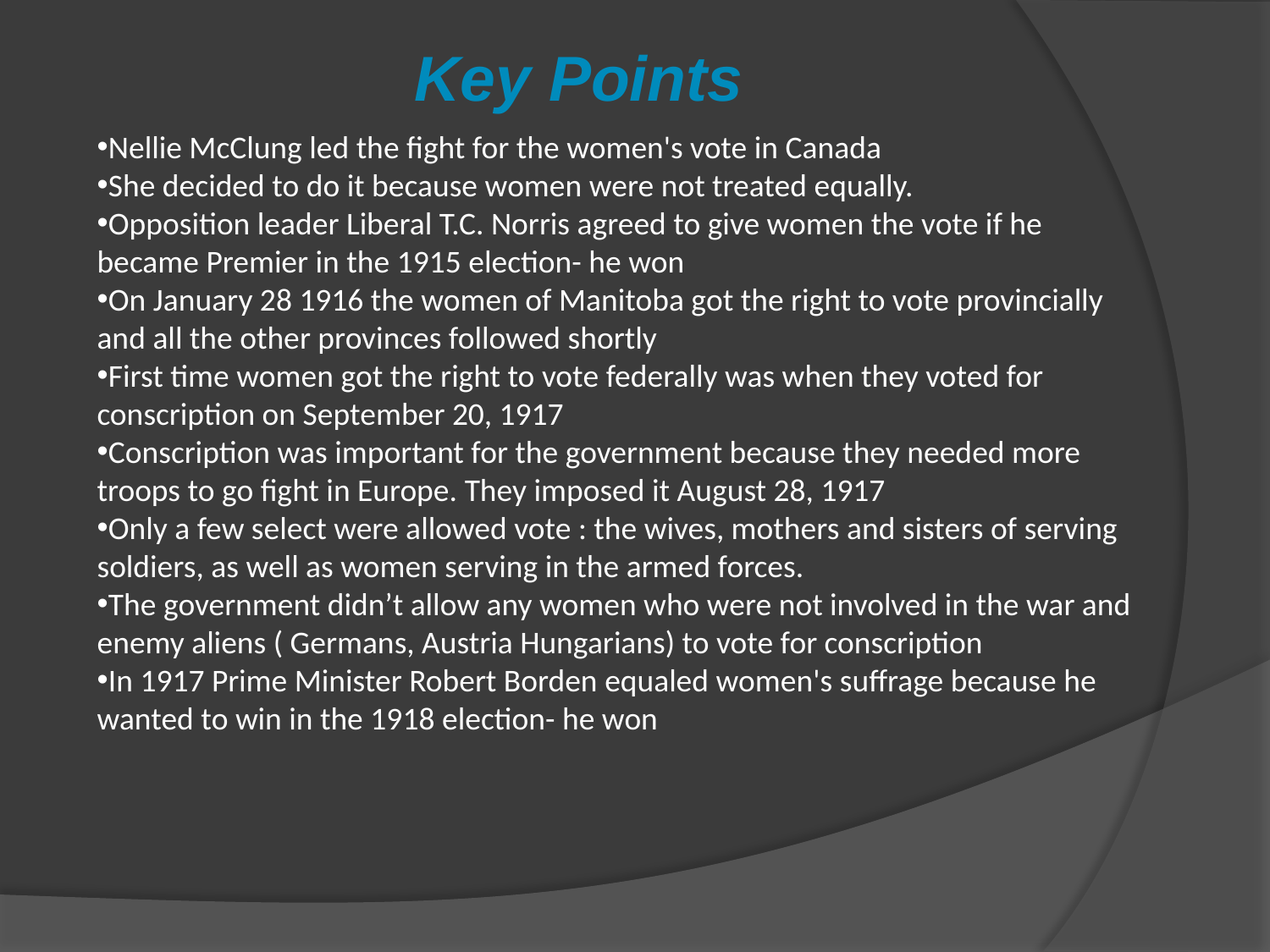

Key Points
Nellie McClung led the fight for the women's vote in Canada
She decided to do it because women were not treated equally.
Opposition leader Liberal T.C. Norris agreed to give women the vote if he became Premier in the 1915 election- he won
On January 28 1916 the women of Manitoba got the right to vote provincially and all the other provinces followed shortly
First time women got the right to vote federally was when they voted for conscription on September 20, 1917
Conscription was important for the government because they needed more troops to go fight in Europe. They imposed it August 28, 1917
Only a few select were allowed vote : the wives, mothers and sisters of serving soldiers, as well as women serving in the armed forces.
The government didn’t allow any women who were not involved in the war and enemy aliens ( Germans, Austria Hungarians) to vote for conscription
In 1917 Prime Minister Robert Borden equaled women's suffrage because he wanted to win in the 1918 election- he won